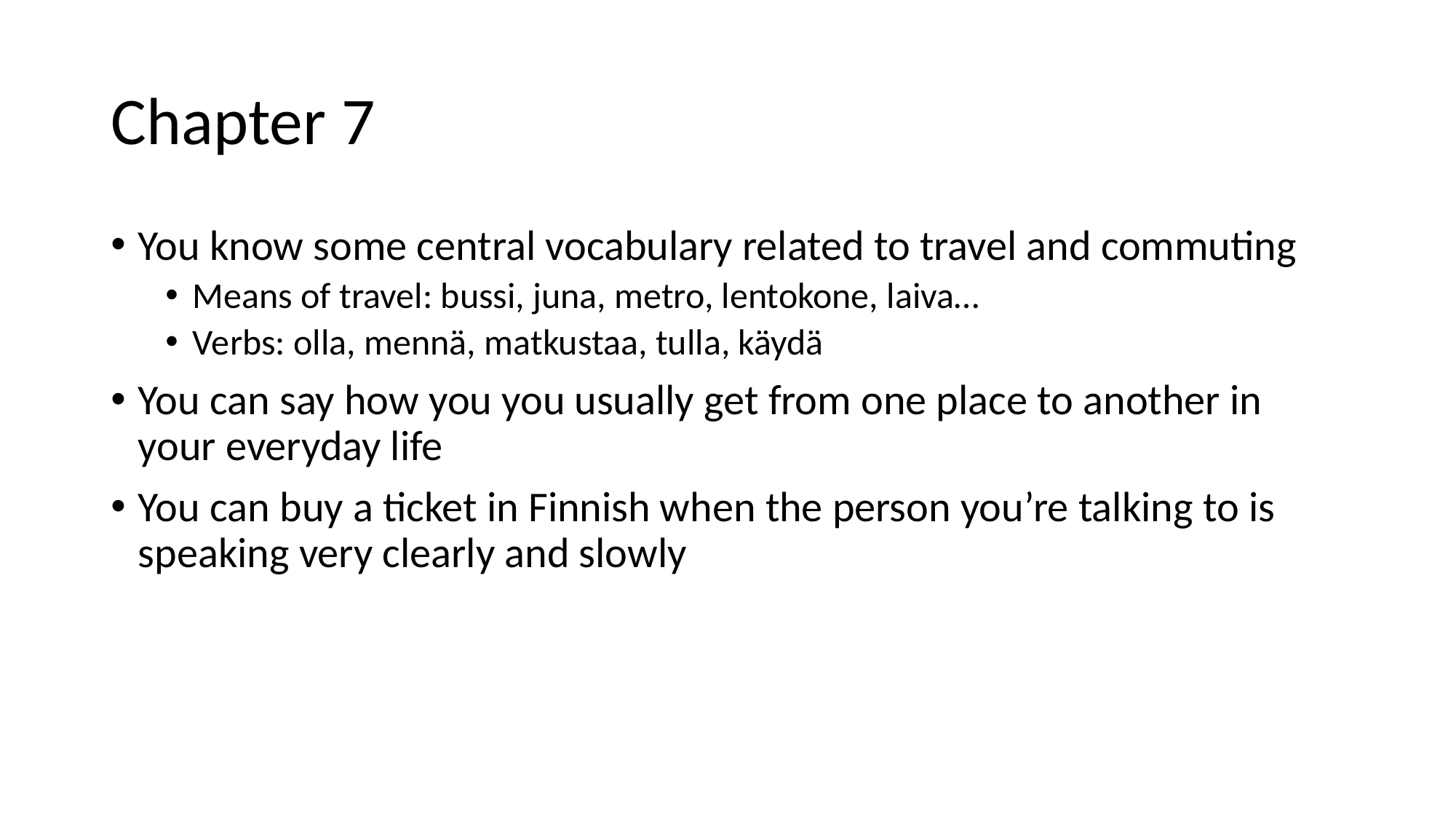

# Chapter 7
You know some central vocabulary related to travel and commuting
Means of travel: bussi, juna, metro, lentokone, laiva…
Verbs: olla, mennä, matkustaa, tulla, käydä
You can say how you you usually get from one place to another in your everyday life
You can buy a ticket in Finnish when the person you’re talking to is speaking very clearly and slowly